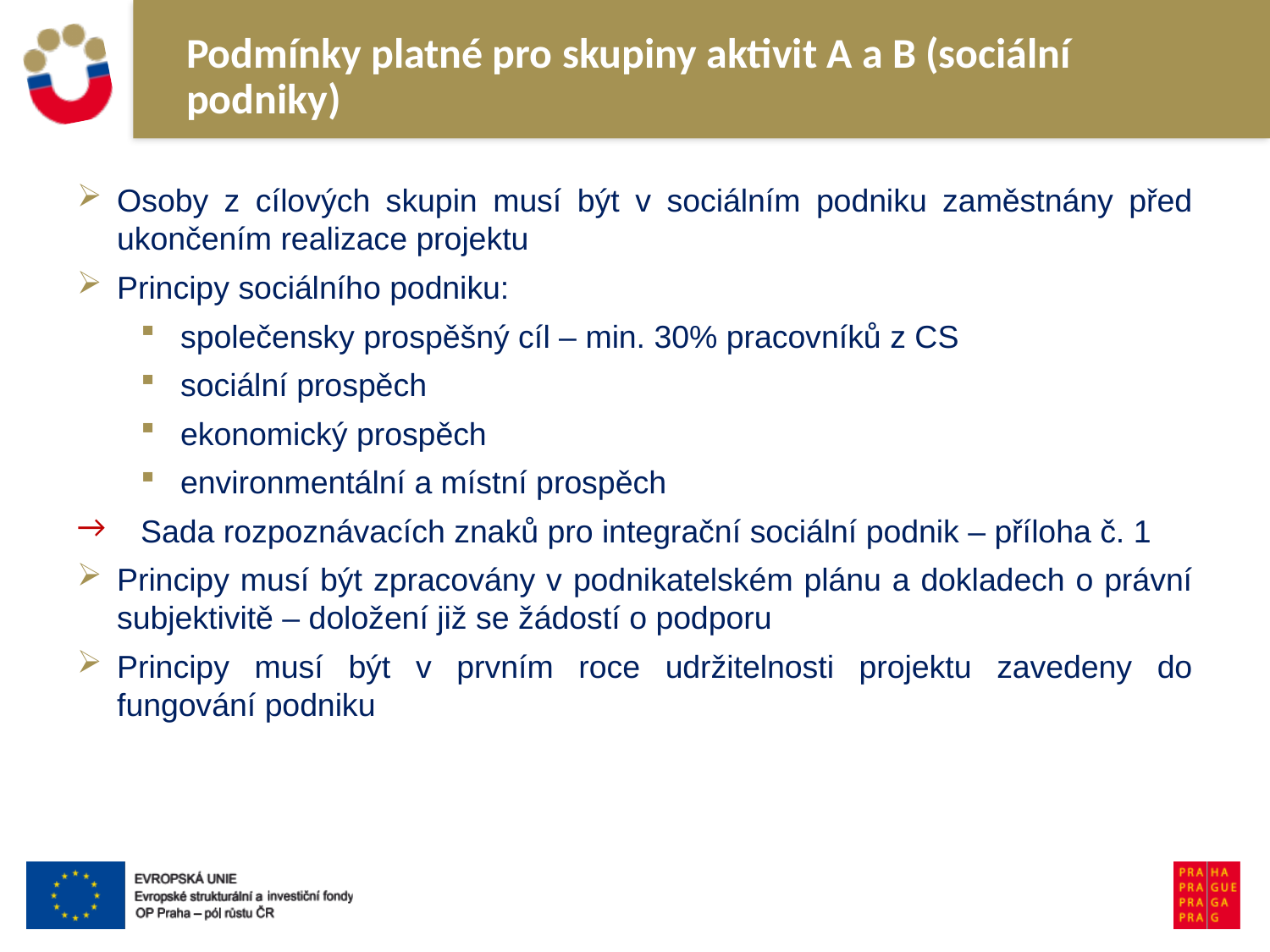

# Podmínky platné pro skupiny aktivit A a B (sociální podniky)

Osoby z cílových skupin musí být v sociálním podniku zaměstnány před ukončením realizace projektu
Principy sociálního podniku:
společensky prospěšný cíl – min. 30% pracovníků z CS
sociální prospěch
ekonomický prospěch
environmentální a místní prospěch
Sada rozpoznávacích znaků pro integrační sociální podnik – příloha č. 1
Principy musí být zpracovány v podnikatelském plánu a dokladech o právní subjektivitě – doložení již se žádostí o podporu
Principy musí být v prvním roce udržitelnosti projektu zavedeny do fungování podniku